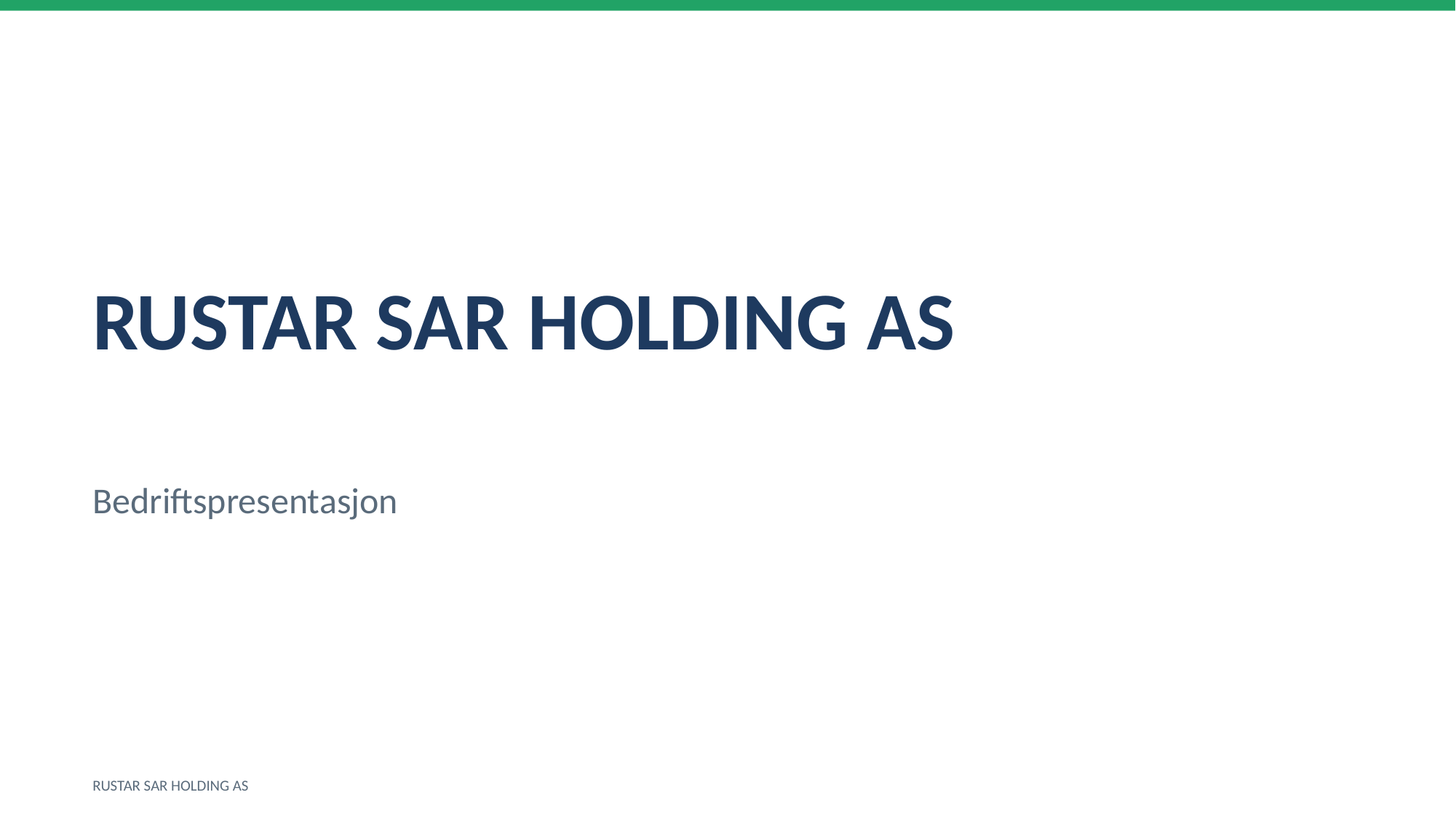

RUSTAR SAR HOLDING AS
Bedriftspresentasjon
RUSTAR SAR HOLDING AS